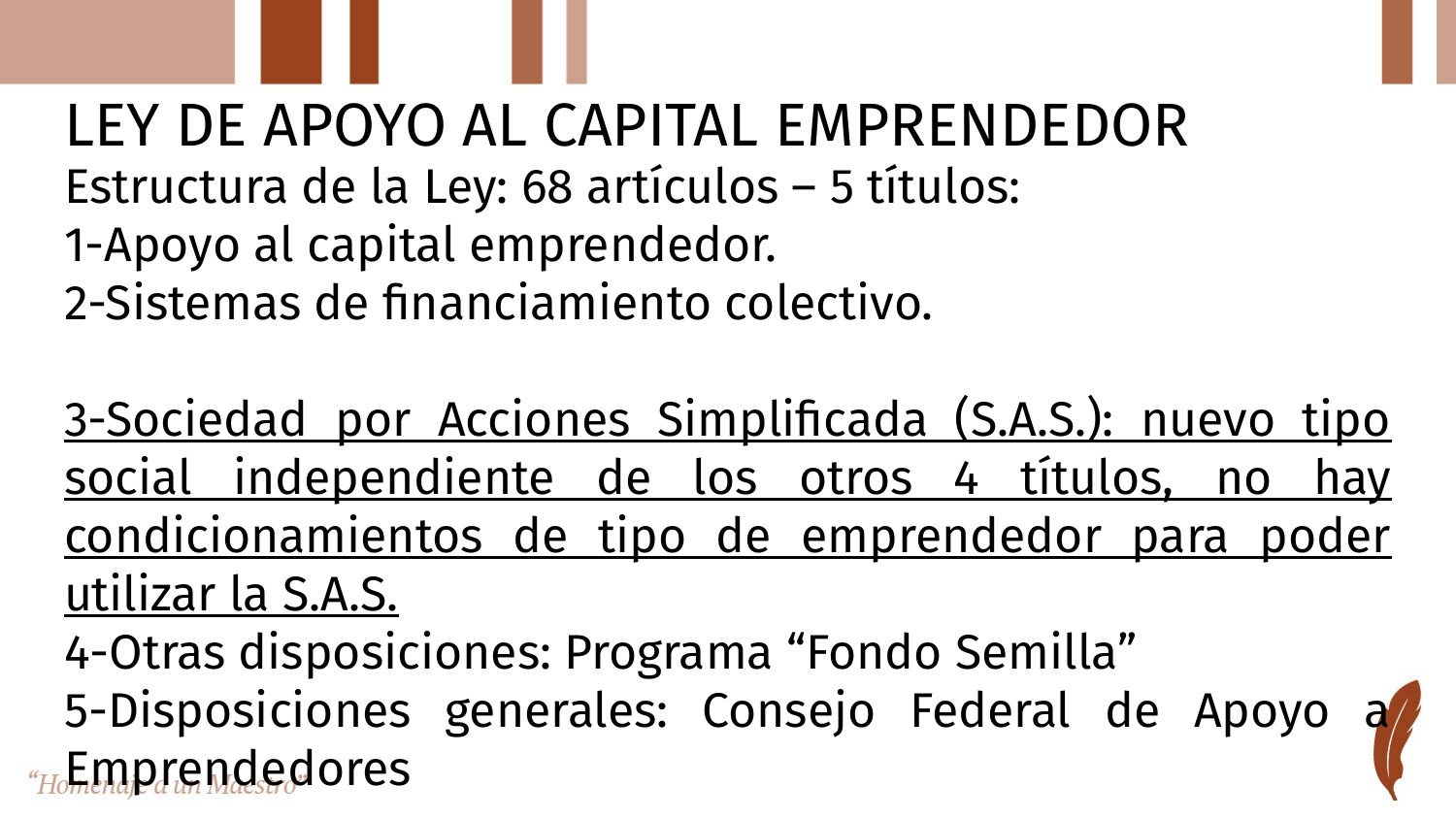

# LEY DE APOYO AL CAPITAL EMPRENDEDOR

Estructura de la Ley: 68 artículos – 5 títulos:
1-Apoyo al capital emprendedor.
2-Sistemas de financiamiento colectivo.

3-Sociedad por Acciones Simplificada (S.A.S.): nuevo tipo social independiente de los otros 4 títulos, no hay condicionamientos de tipo de emprendedor para poder utilizar la S.A.S.
4-Otras disposiciones: Programa “Fondo Semilla”
5-Disposiciones generales: Consejo Federal de Apoyo a Emprendedores